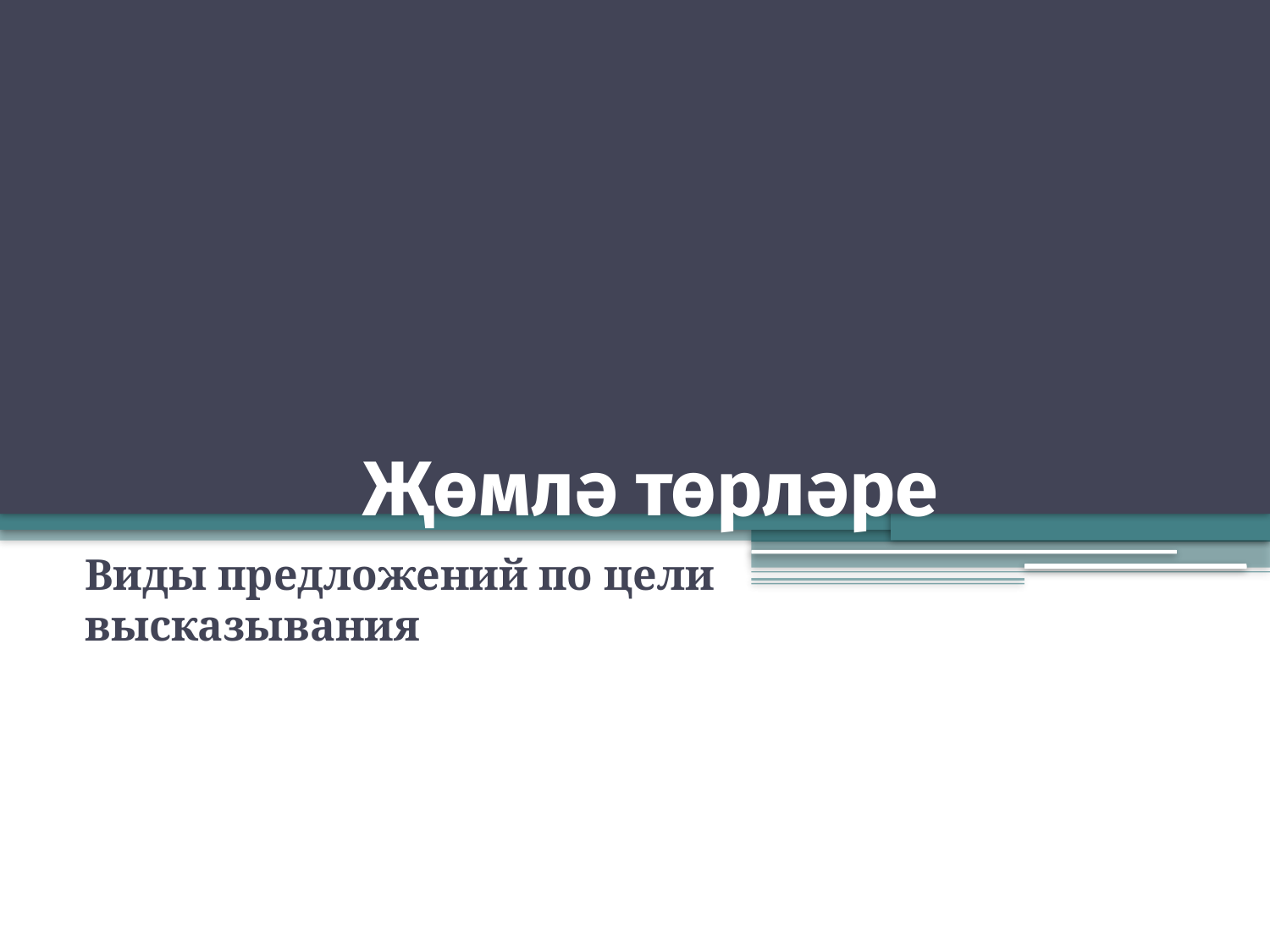

# Җөмлә төрләре
Виды предложений по цели высказывания